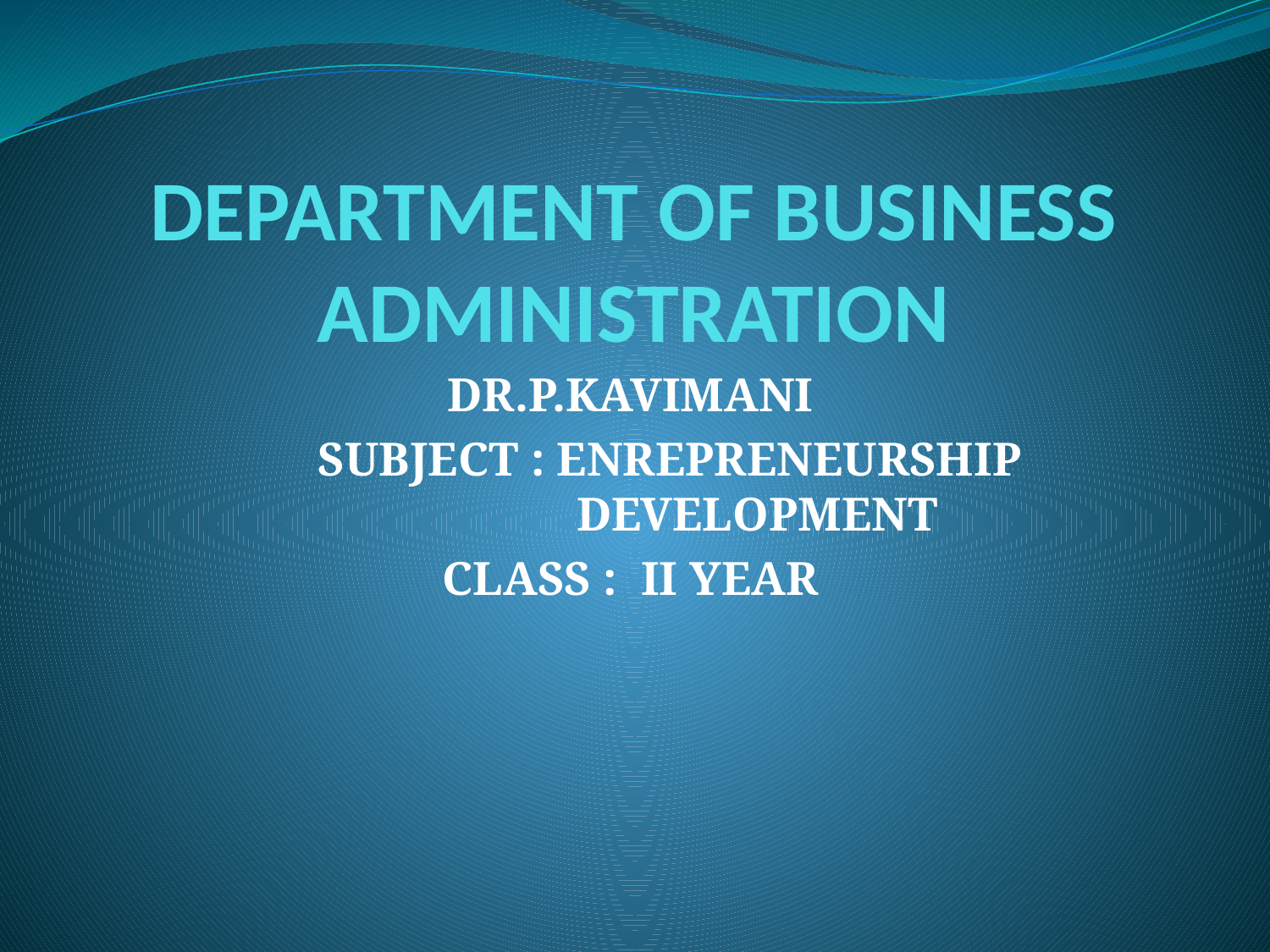

# DEPARTMENT OF BUSINESS ADMINISTRATION
DR.P.KAVIMANI
	SUBJECT : ENREPRENEURSHIP     		DEVELOPMENT
CLASS :  II YEAR